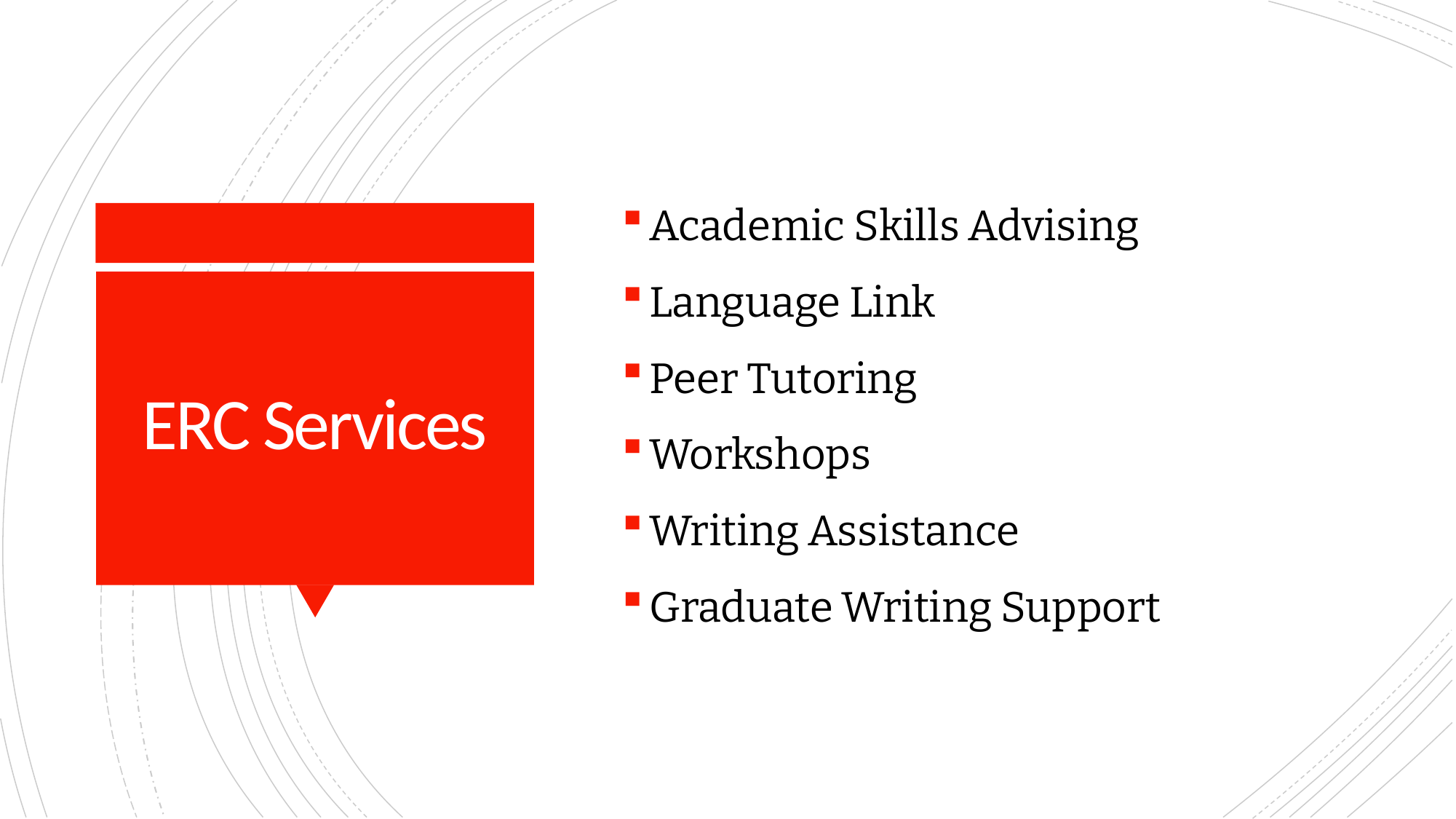

Academic Skills Advising
Language Link
Peer Tutoring
Workshops
Writing Assistance
Graduate Writing Support
# ERC Services